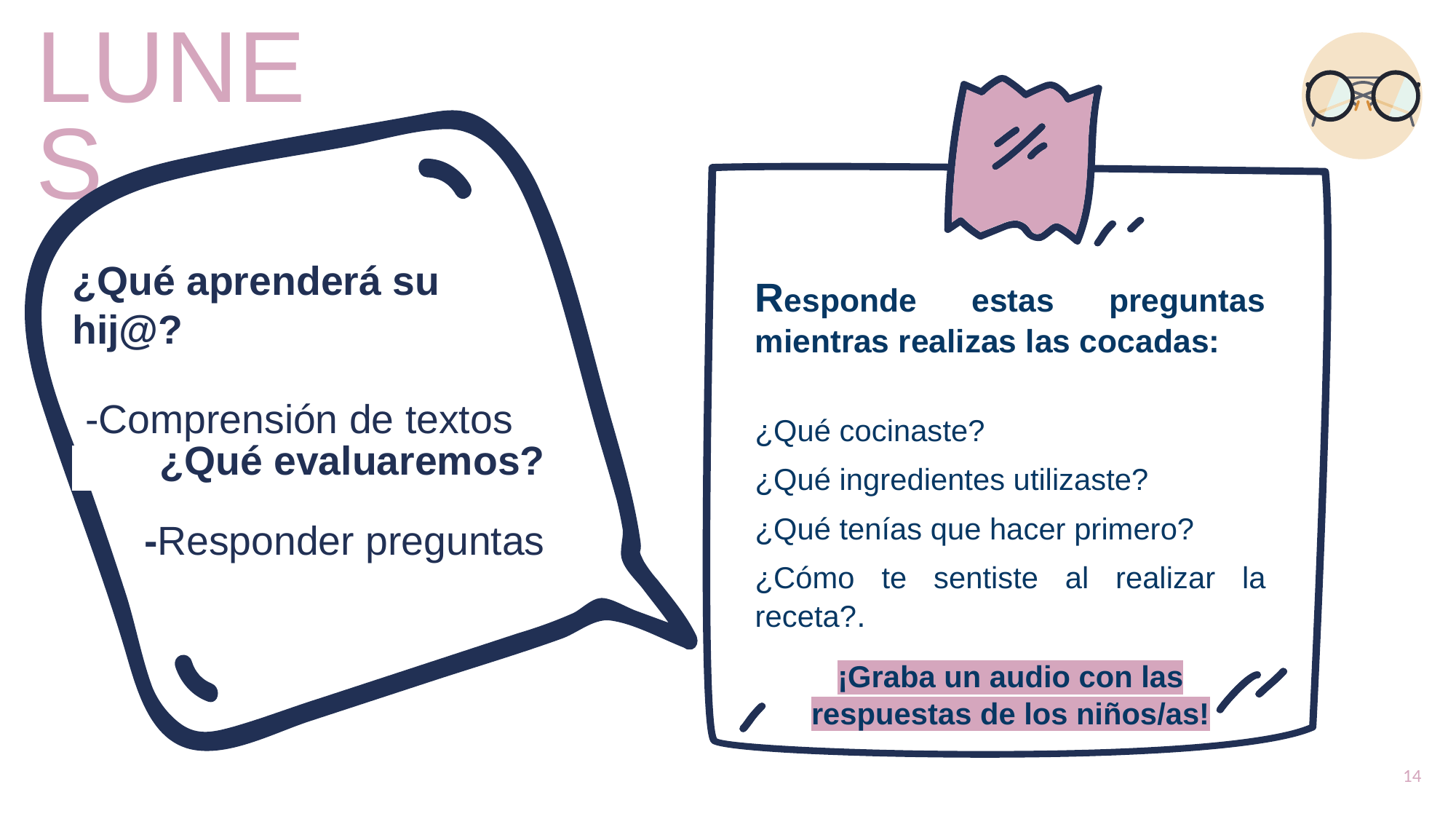

LUNES

¿Qué aprenderá su hij@?

-Comprensión de textos

Responde estas preguntas mientras realizas las cocadas:

¿Qué cocinaste?
¿Qué ingredientes utilizaste?
¿Qué tenías que hacer primero?
¿Cómo te sentiste al realizar la receta?.

¡Graba un audio con las respuestas de los niños/as!
¿Qué evaluaremos?

-Responder preguntas
14